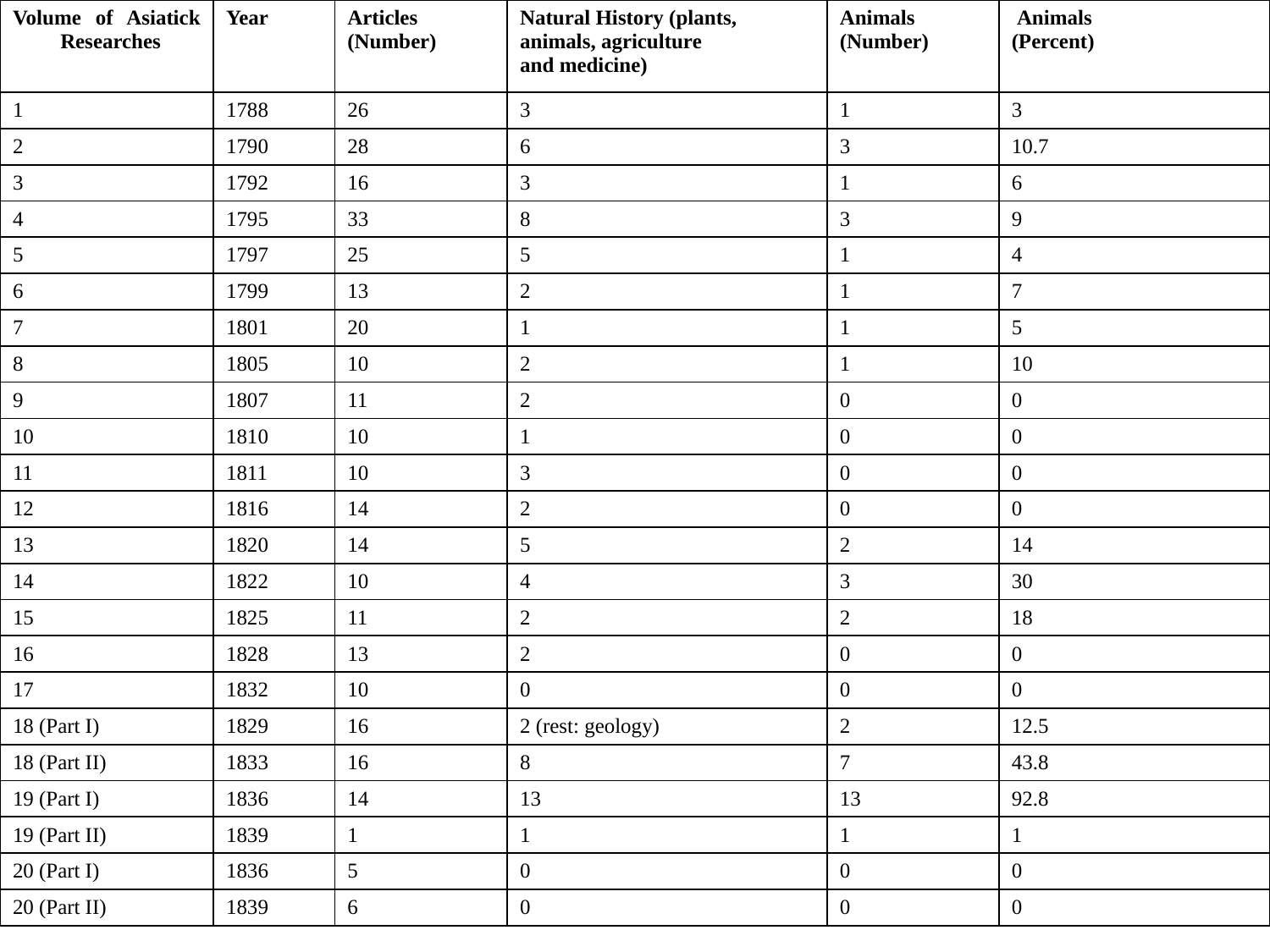

| Volume of Asiatick Researches | Year | Articles (Number) | Natural History (plants, animals, agriculture and medicine) | Animals (Number) | Animals (Percent) |
| --- | --- | --- | --- | --- | --- |
| 1 | 1788 | 26 | 3 | 1 | 3 |
| 2 | 1790 | 28 | 6 | 3 | 10.7 |
| 3 | 1792 | 16 | 3 | 1 | 6 |
| 4 | 1795 | 33 | 8 | 3 | 9 |
| 5 | 1797 | 25 | 5 | 1 | 4 |
| 6 | 1799 | 13 | 2 | 1 | 7 |
| 7 | 1801 | 20 | 1 | 1 | 5 |
| 8 | 1805 | 10 | 2 | 1 | 10 |
| 9 | 1807 | 11 | 2 | 0 | 0 |
| 10 | 1810 | 10 | 1 | 0 | 0 |
| 11 | 1811 | 10 | 3 | 0 | 0 |
| 12 | 1816 | 14 | 2 | 0 | 0 |
| 13 | 1820 | 14 | 5 | 2 | 14 |
| 14 | 1822 | 10 | 4 | 3 | 30 |
| 15 | 1825 | 11 | 2 | 2 | 18 |
| 16 | 1828 | 13 | 2 | 0 | 0 |
| 17 | 1832 | 10 | 0 | 0 | 0 |
| 18 (Part I) | 1829 | 16 | 2 (rest: geology) | 2 | 12.5 |
| 18 (Part II) | 1833 | 16 | 8 | 7 | 43.8 |
| 19 (Part I) | 1836 | 14 | 13 | 13 | 92.8 |
| 19 (Part II) | 1839 | 1 | 1 | 1 | 1 |
| 20 (Part I) | 1836 | 5 | 0 | 0 | 0 |
| 20 (Part II) | 1839 | 6 | 0 | 0 | 0 |